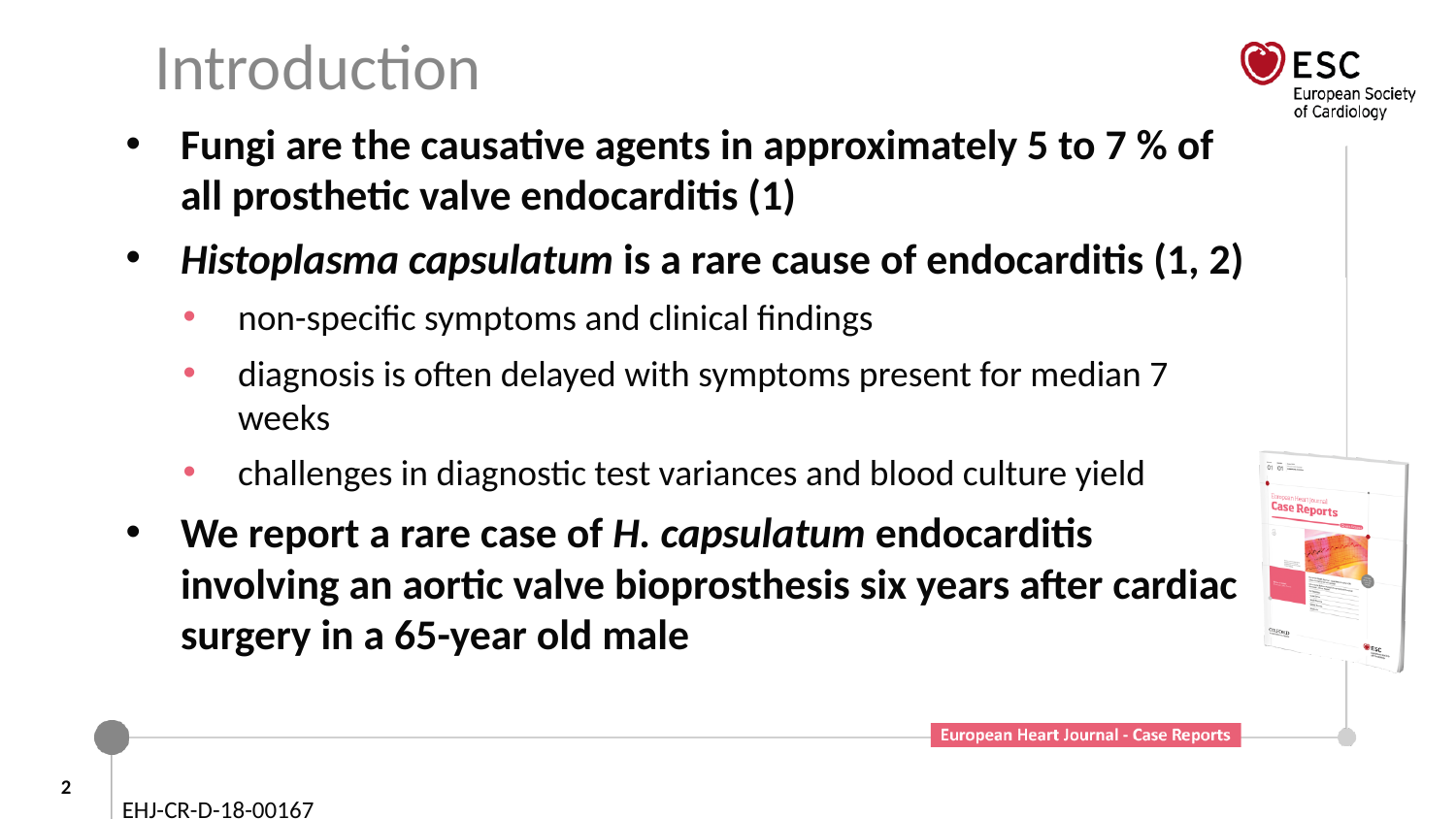

# Introduction
Fungi are the causative agents in approximately 5 to 7 % of all prosthetic valve endocarditis (1)
Histoplasma capsulatum is a rare cause of endocarditis (1, 2)
non-specific symptoms and clinical findings
diagnosis is often delayed with symptoms present for median 7 weeks
challenges in diagnostic test variances and blood culture yield
We report a rare case of H. capsulatum endocarditis involving an aortic valve bioprosthesis six years after cardiac surgery in a 65-year old male
2
EHJ-CR-D-18-00167